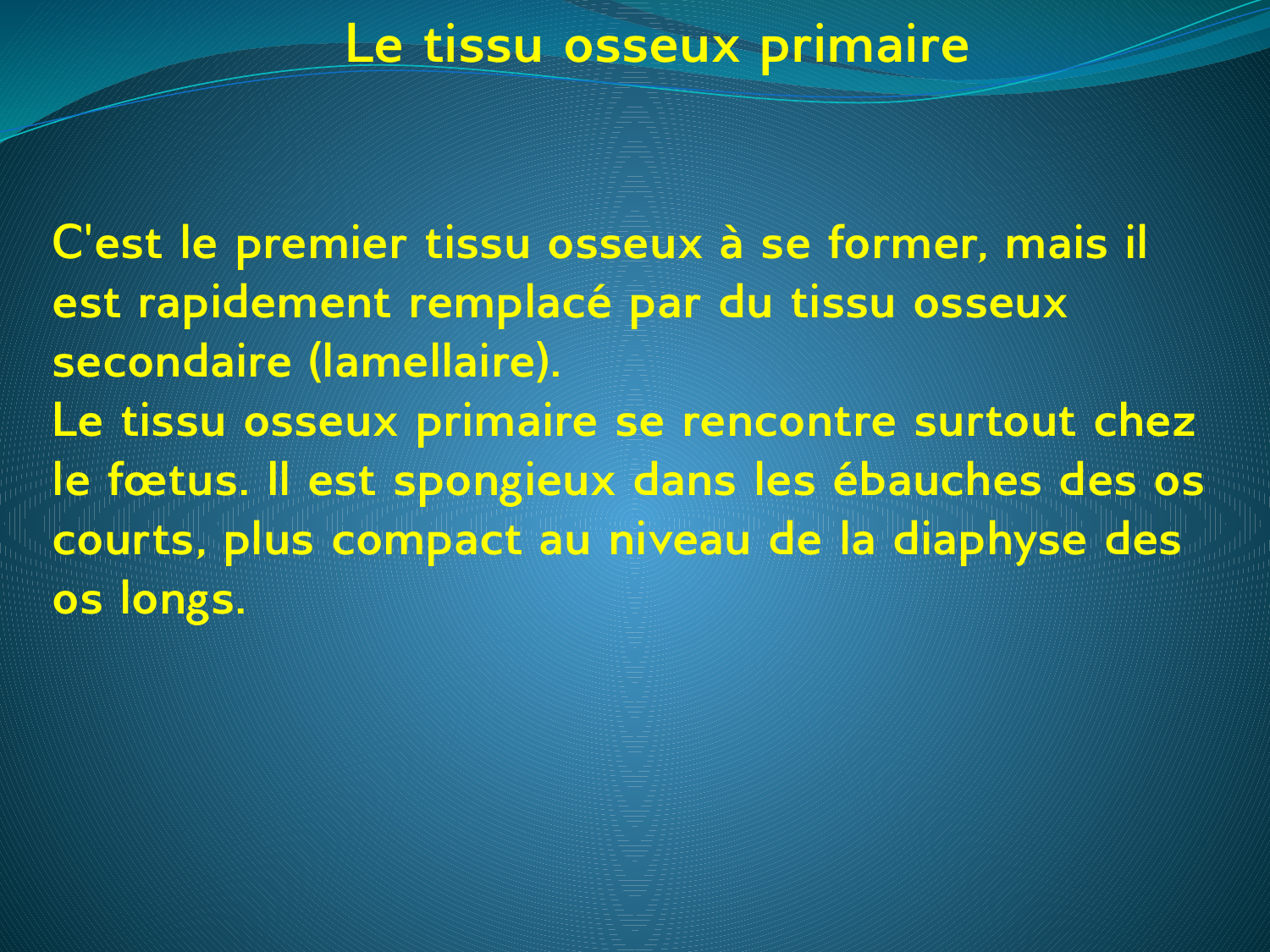

Le tissu osseux primaire
C'est le premier tissu osseux à se former, mais il est rapidement remplacé par du tissu osseux secondaire (lamellaire).
Le tissu osseux primaire se rencontre surtout chez le foetus. Il est spongieux dans les ébauches des os courts, plus compact au niveau de la diaphyse des os longs.